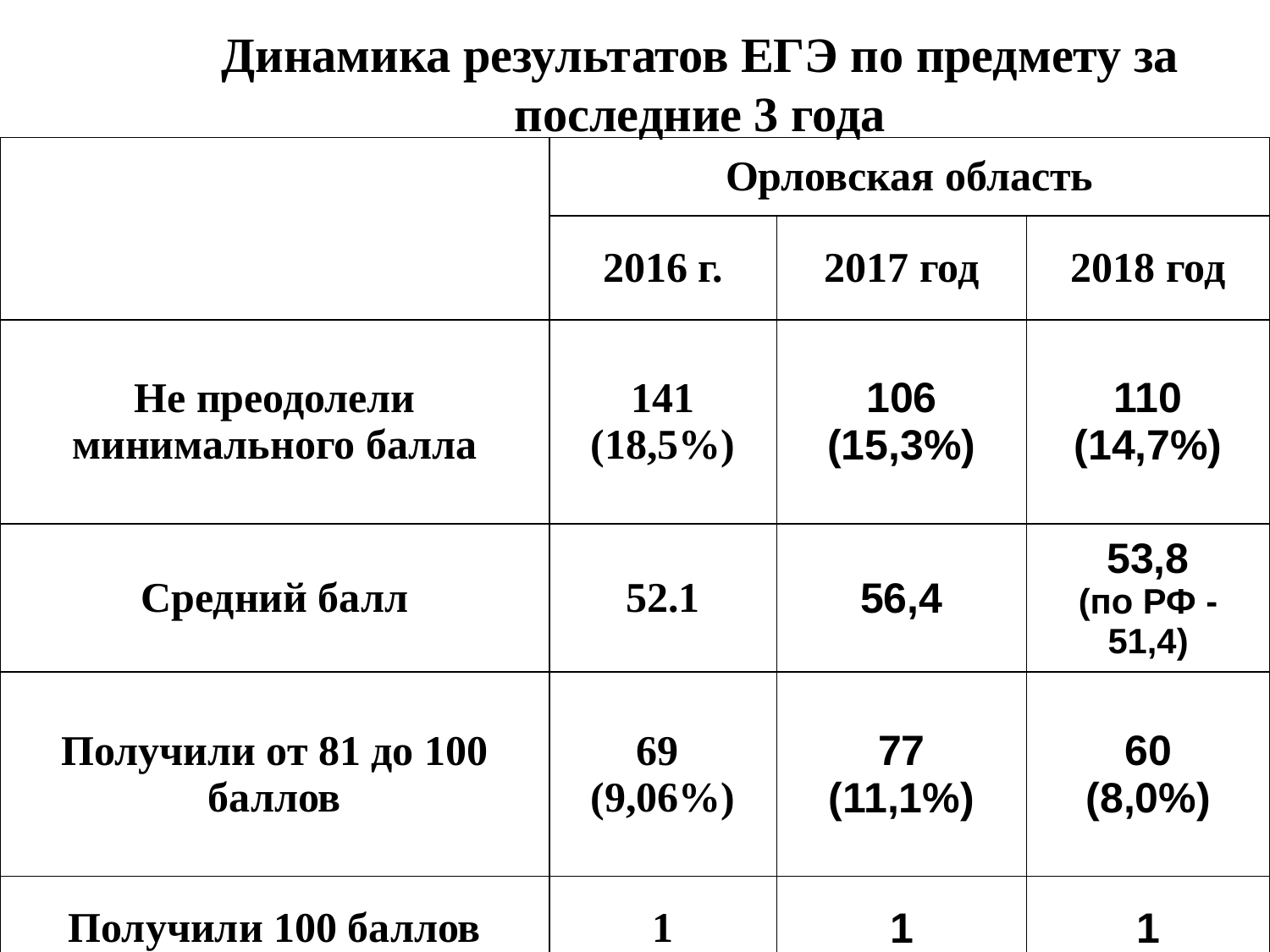

Динамика результатов ЕГЭ по предмету за последние 3 года

|  | Орловская область |  |  |
| --- | --- | --- | --- |
|  | 2016 г. | 2017 год | 2018 год |
| Не преодолели минимального балла | 141 (18,5%) | 106 (15,3%) | 110 (14,7%) |
| Средний балл | 52.1 | 56,4 | 53,8 (по РФ -51,4) |
| Получили от 81 до 100 баллов | 69 (9,06%) | 77 (11,1%) | 60 (8,0%) |
| Получили 100 баллов | 1 | 1 | 1 |